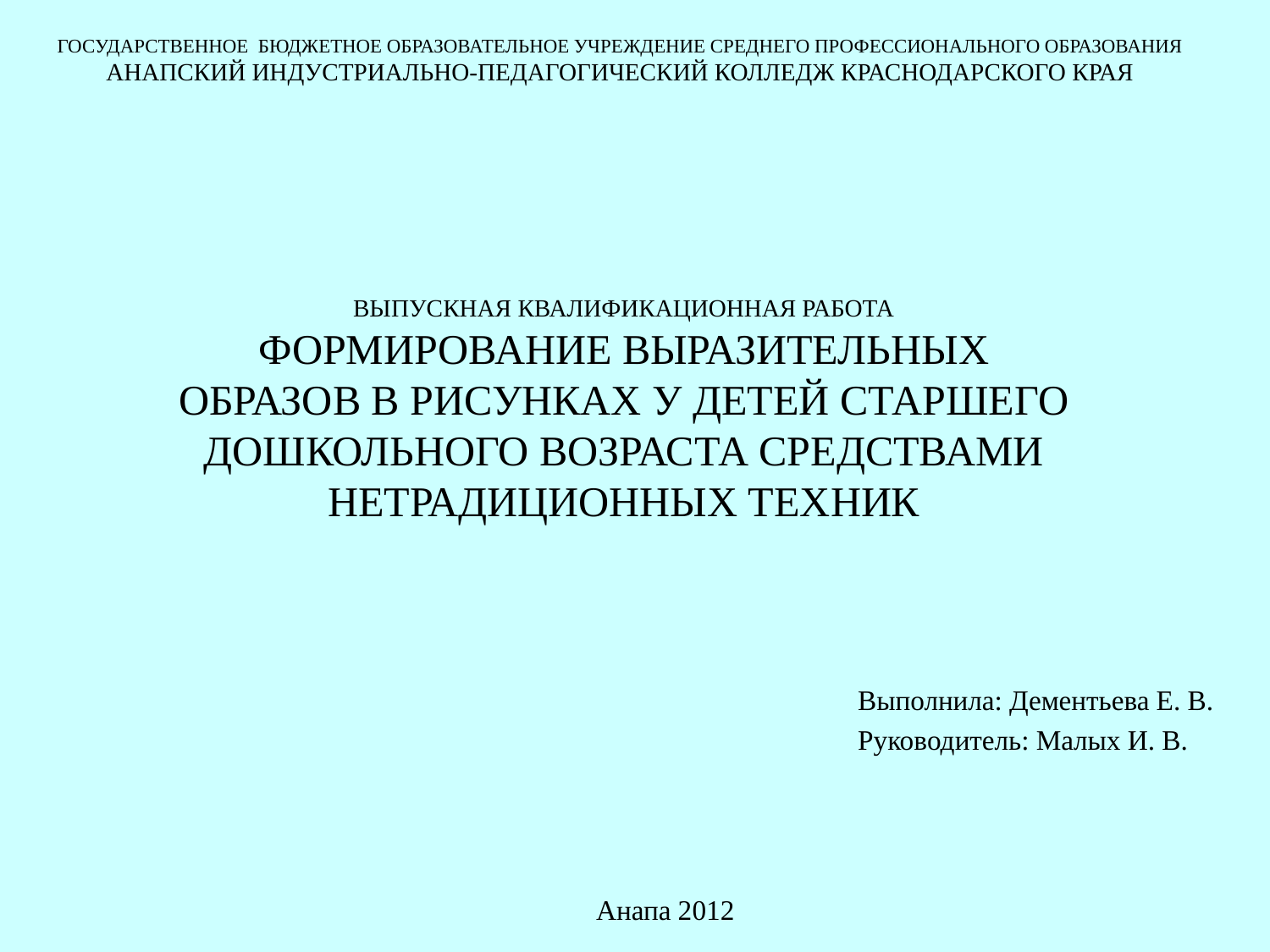

# ГОСУДАРСТВЕННОЕ  БЮДЖЕТНОЕ ОБРАЗОВАТЕЛЬНОЕ УЧРЕЖДЕНИЕ СРЕДНЕГО ПРОФЕССИОНАЛЬНОГО ОБРАЗОВАНИЯ АНАПСКИЙ ИНДУСТРИАЛЬНО-ПЕДАГОГИЧЕСКИЙ КОЛЛЕДЖ КРАСНОДАРСКОГО КРАЯ
ВЫПУСКНАЯ КВАЛИФИКАЦИОННАЯ РАБОТА
формирование выразительных образов в рисунках у детей старшего дошкольного возраста средствами нетрадиционных техник
Выполнила: Дементьева Е. В.
Руководитель: Малых И. В.
Анапа 2012